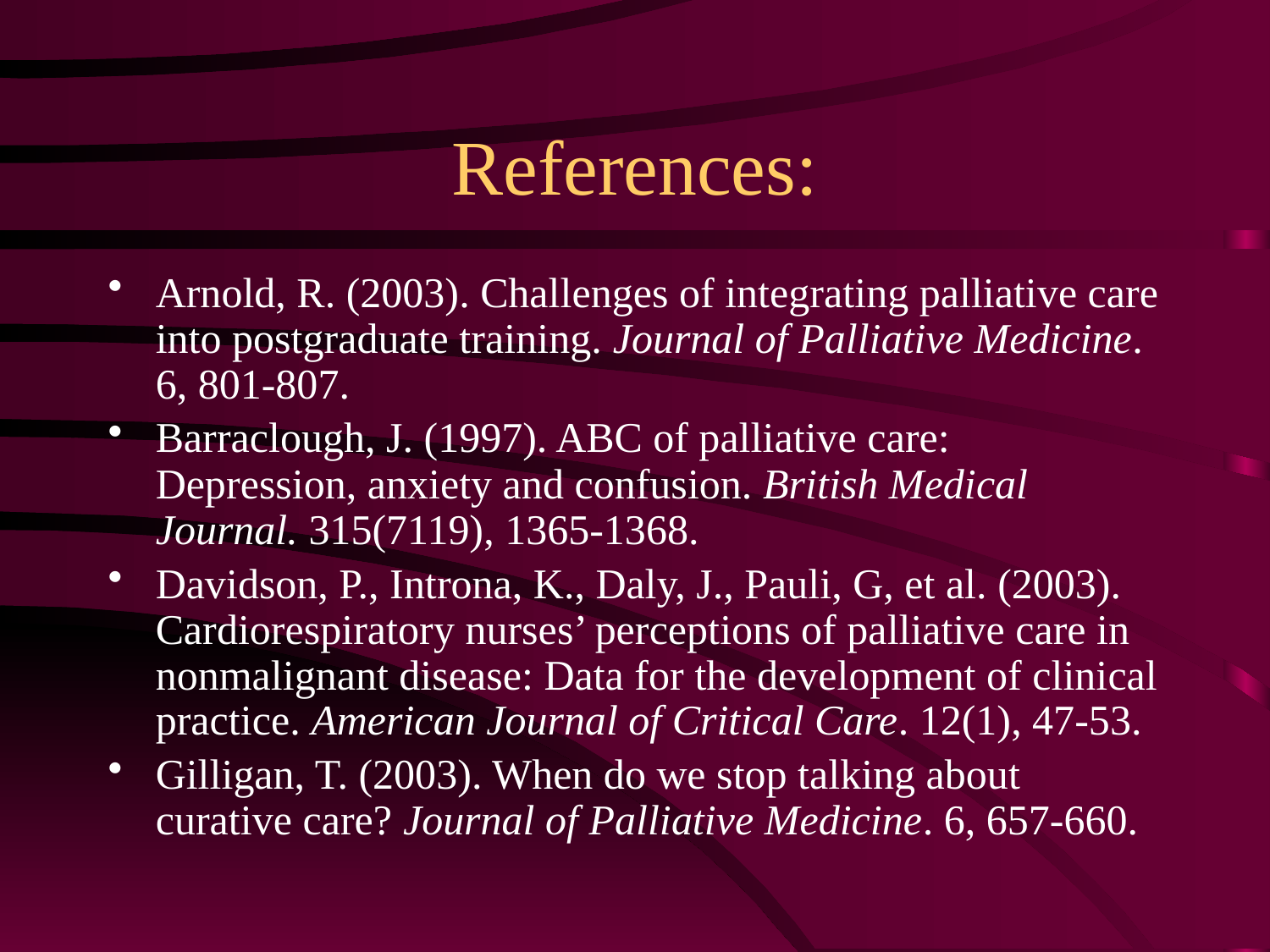

# References:
Arnold, R. (2003). Challenges of integrating palliative care into postgraduate training. Journal of Palliative Medicine. 6, 801-807.
Barraclough, J. (1997). ABC of palliative care: Depression, anxiety and confusion. British Medical Journal. 315(7119), 1365-1368.
Davidson, P., Introna, K., Daly, J., Pauli, G, et al. (2003). Cardiorespiratory nurses’ perceptions of palliative care in nonmalignant disease: Data for the development of clinical practice. American Journal of Critical Care. 12(1), 47-53.
Gilligan, T. (2003). When do we stop talking about curative care? Journal of Palliative Medicine. 6, 657-660.